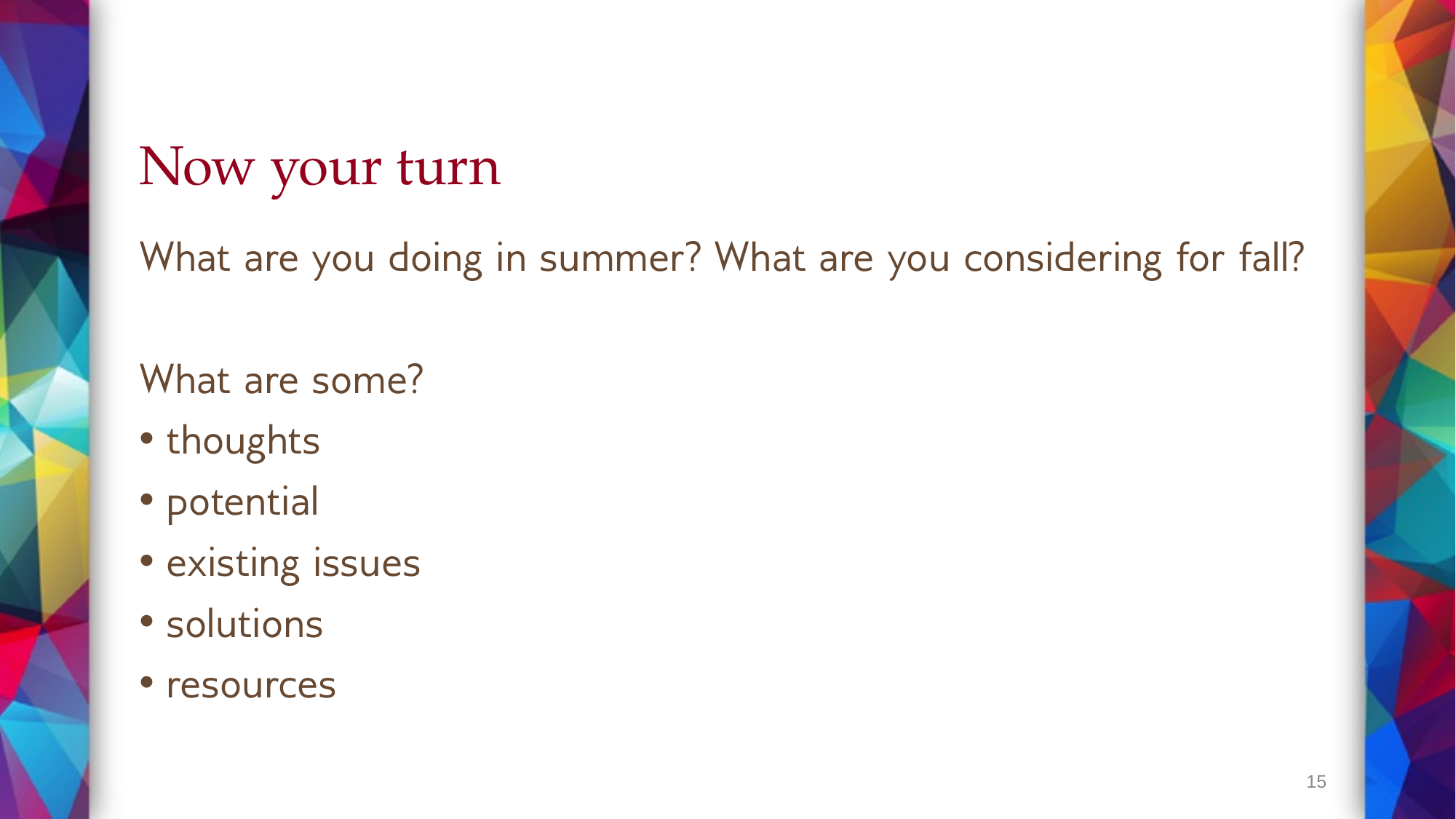

# Now your turn
What are you doing in summer? What are you considering for fall?

What are some?
thoughts
potential
existing issues
solutions
resources